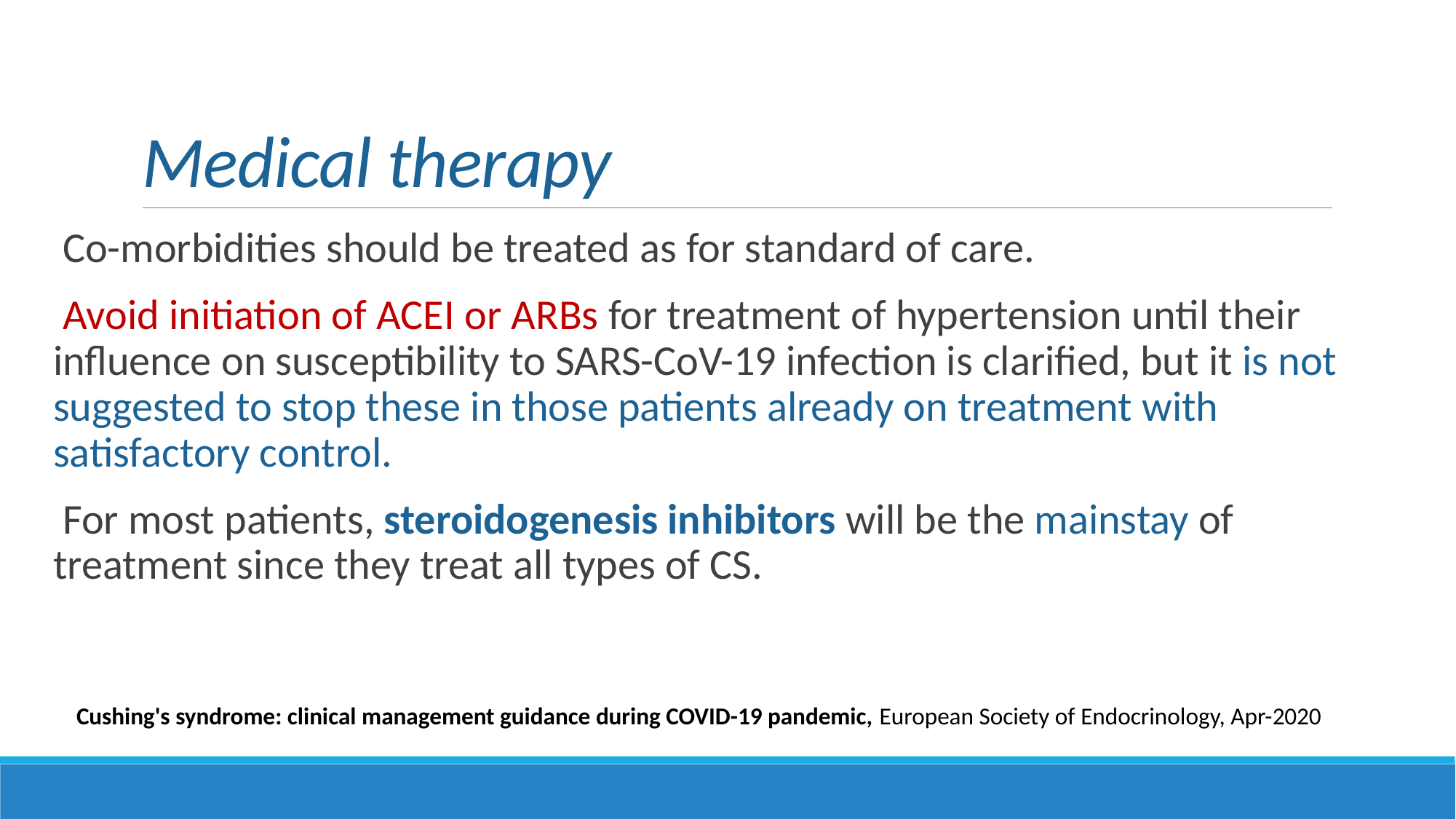

# Medical therapy
 Co-morbidities should be treated as for standard of care.
 Avoid initiation of ACEI or ARBs for treatment of hypertension until their influence on susceptibility to SARS-CoV-19 infection is clarified, but it is not suggested to stop these in those patients already on treatment with satisfactory control.
 For most patients, steroidogenesis inhibitors will be the mainstay of treatment since they treat all types of CS.
Cushing's syndrome: clinical management guidance during COVID-19 pandemic, European Society of Endocrinology, Apr-2020